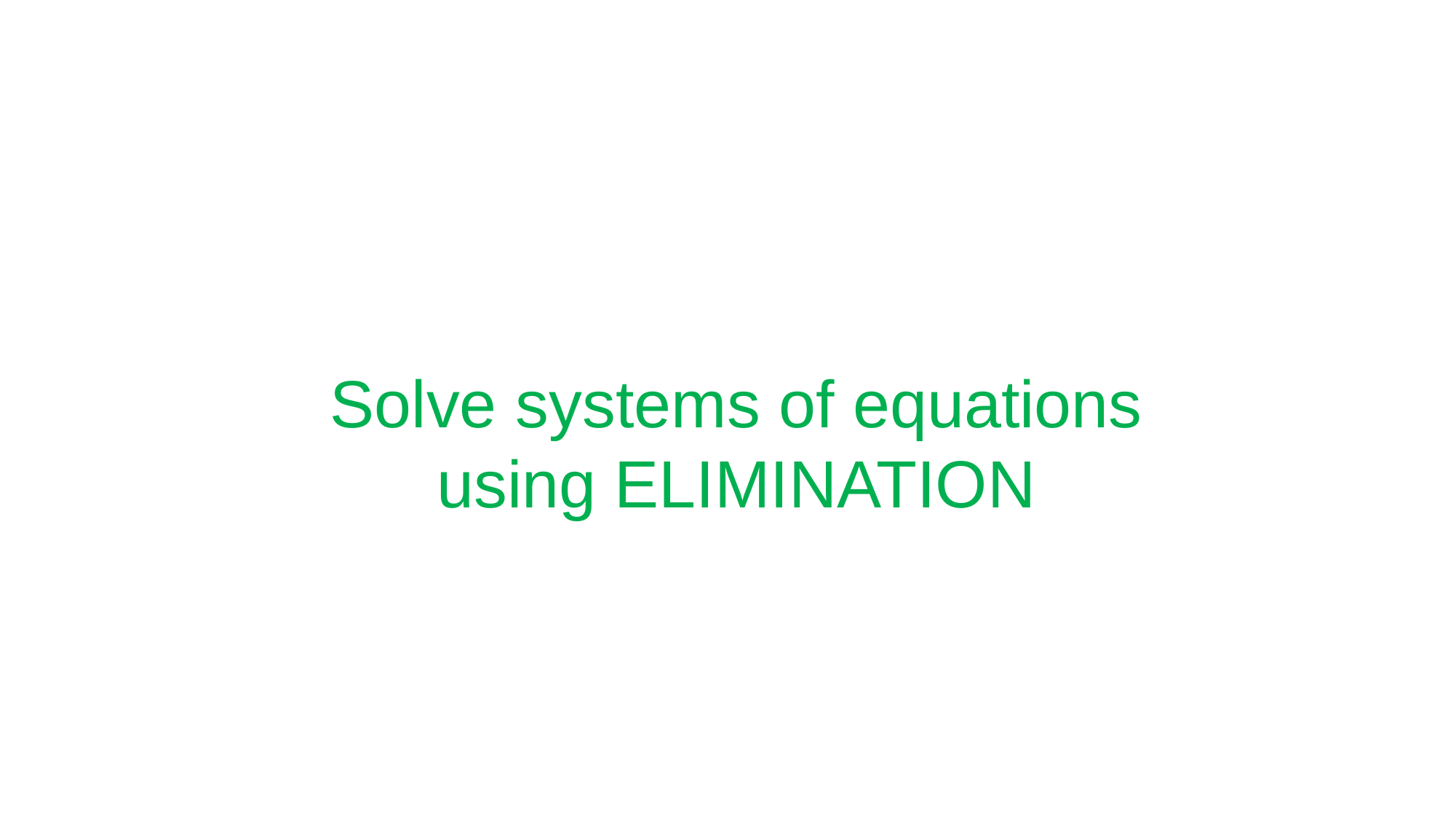

# Solve systems of equations using ELIMINATION